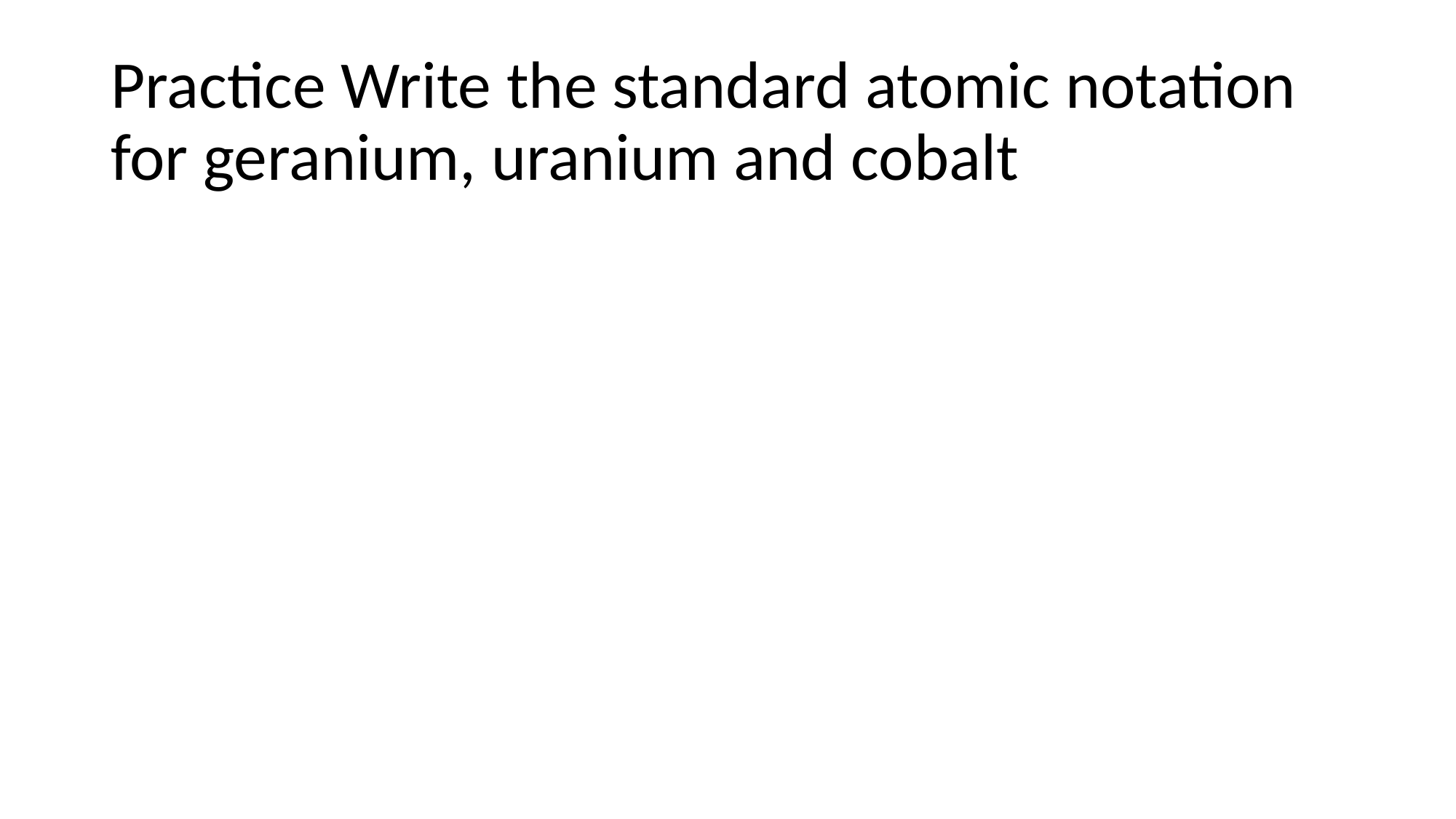

# Practice Write the standard atomic notation for geranium, uranium and cobalt